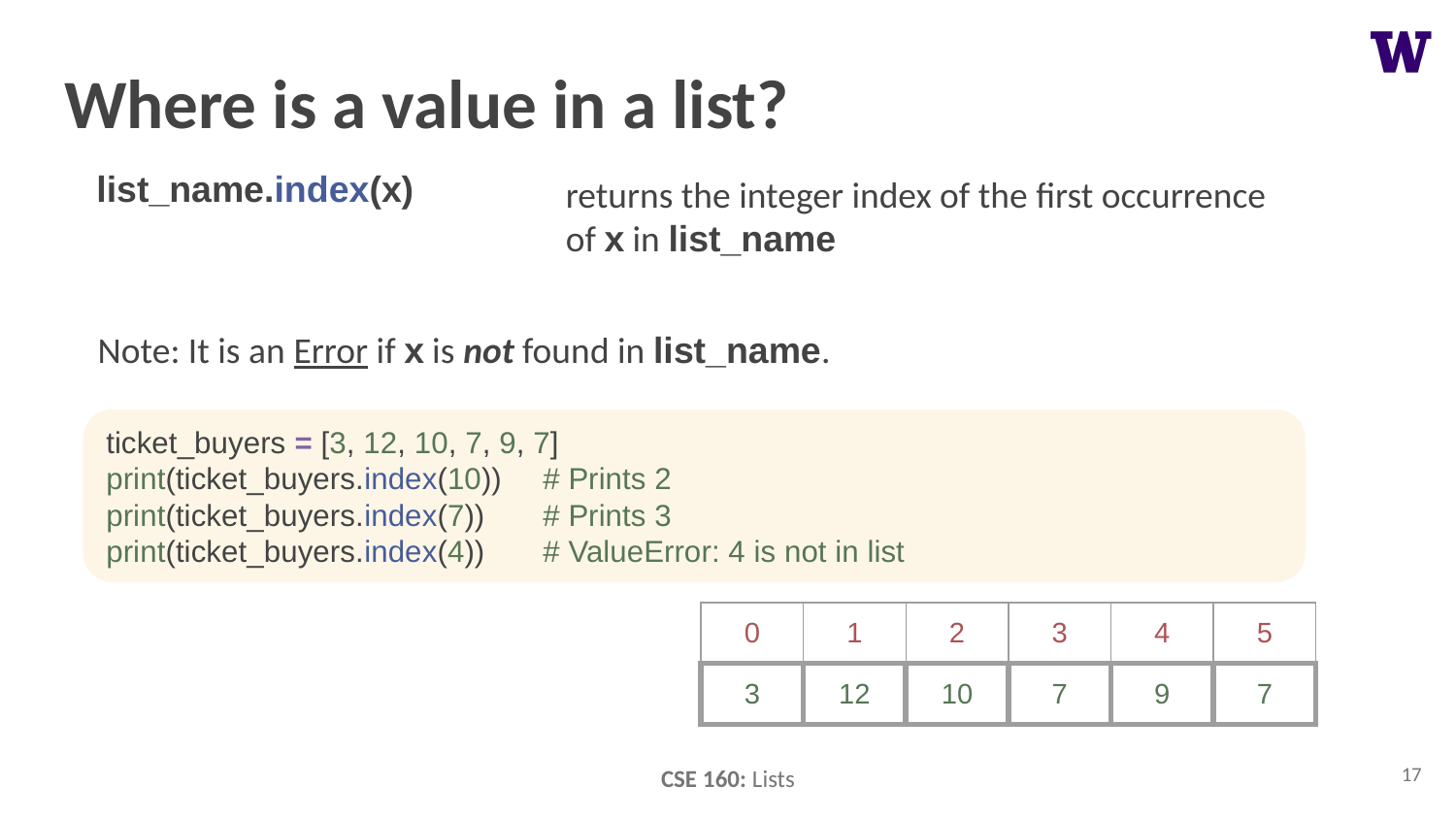

# Where is a value in a list?

list_name.index(x)
returns the integer index of the first occurrence of x in list_name

Note: It is an Error if x is not found in list_name.

ticket_buyers = [3, 12, 10, 7, 9, 7]
print(ticket_buyers.index(10))	# Prints 2
print(ticket_buyers.index(7))	# Prints 3
print(ticket_buyers.index(4))	# ValueError: 4 is not in list
| 0 | 1 | 2 | 3 | 4 | 5 |
| --- | --- | --- | --- | --- | --- |
| 3 | 12 | 10 | 7 | 9 | 7 |
17